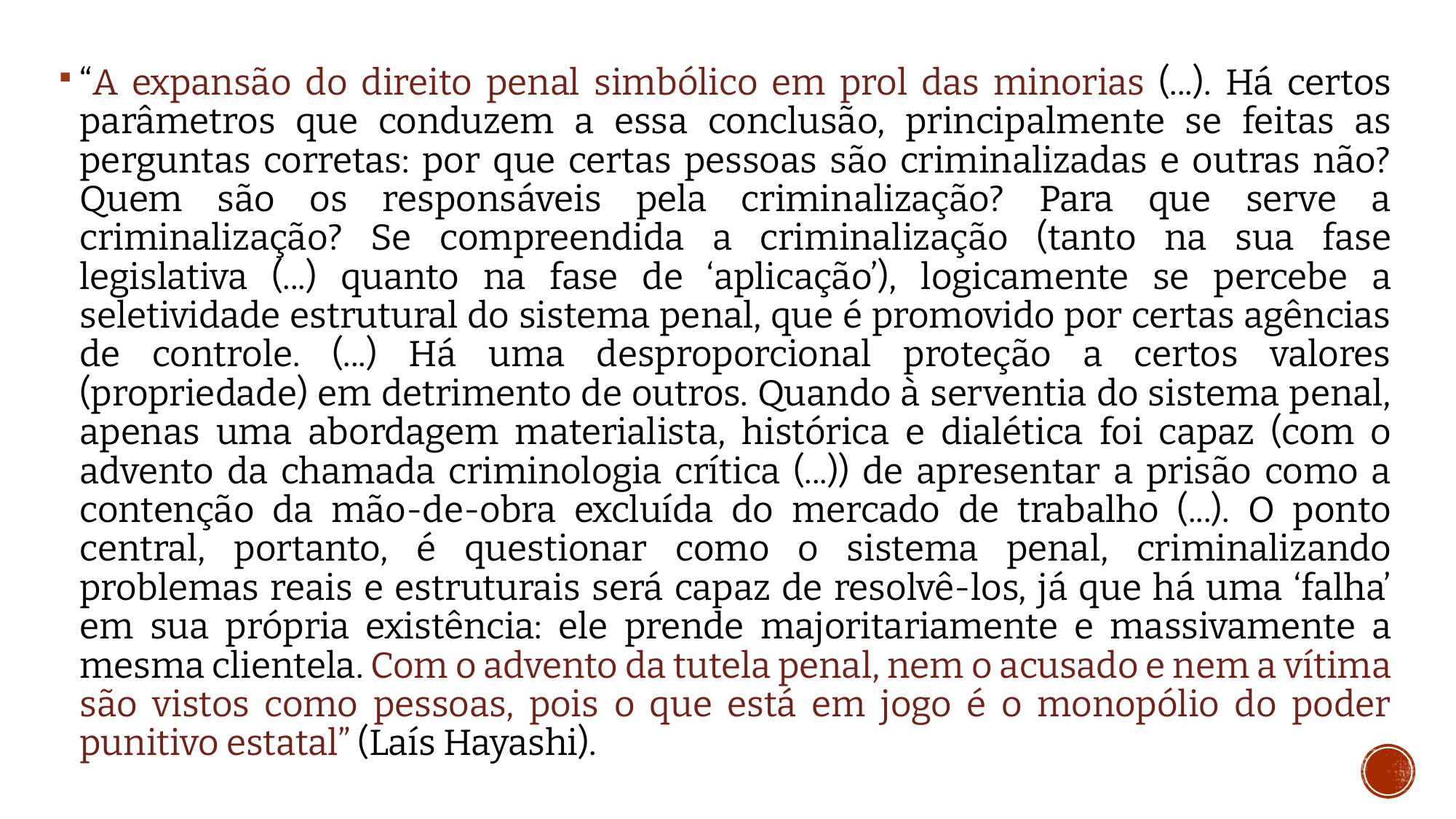

“A expansão do direito penal simbólico em prol das minorias (...). Há certos parâmetros que conduzem a essa conclusão, principalmente se feitas as perguntas corretas: por que certas pessoas são criminalizadas e outras não? Quem são os responsáveis pela criminalização? Para que serve a criminalização? Se compreendida a criminalização (tanto na sua fase legislativa (...) quanto na fase de ‘aplicação’), logicamente se percebe a seletividade estrutural do sistema penal, que é promovido por certas agências de controle. (...) Há uma desproporcional proteção a certos valores (propriedade) em detrimento de outros. Quando à serventia do sistema penal, apenas uma abordagem materialista, histórica e dialética foi capaz (com o advento da chamada criminologia crítica (...)) de apresentar a prisão como a contenção da mão-de-obra excluída do mercado de trabalho (...). O ponto central, portanto, é questionar como o sistema penal, criminalizando problemas reais e estruturais será capaz de resolvê-los, já que há uma ‘falha’ em sua própria existência: ele prende majoritariamente e massivamente a mesma clientela. Com o advento da tutela penal, nem o acusado e nem a vítima são vistos como pessoas, pois o que está em jogo é o monopólio do poder punitivo estatal” (Laís Hayashi).